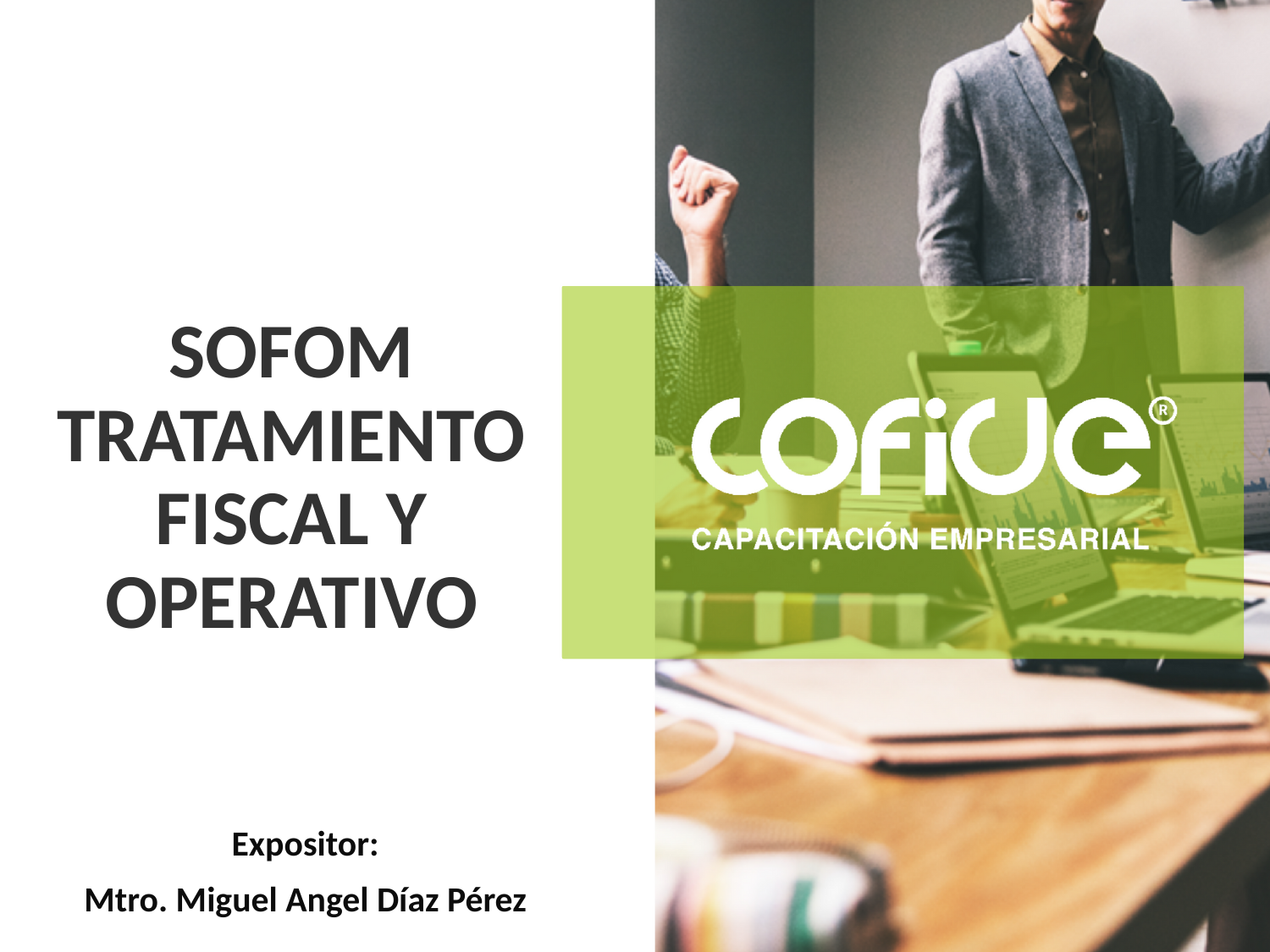

# SOFOM TRATAMIENTO FISCAL Y OPERATIVO
Expositor:
Mtro. Miguel Angel Díaz Pérez